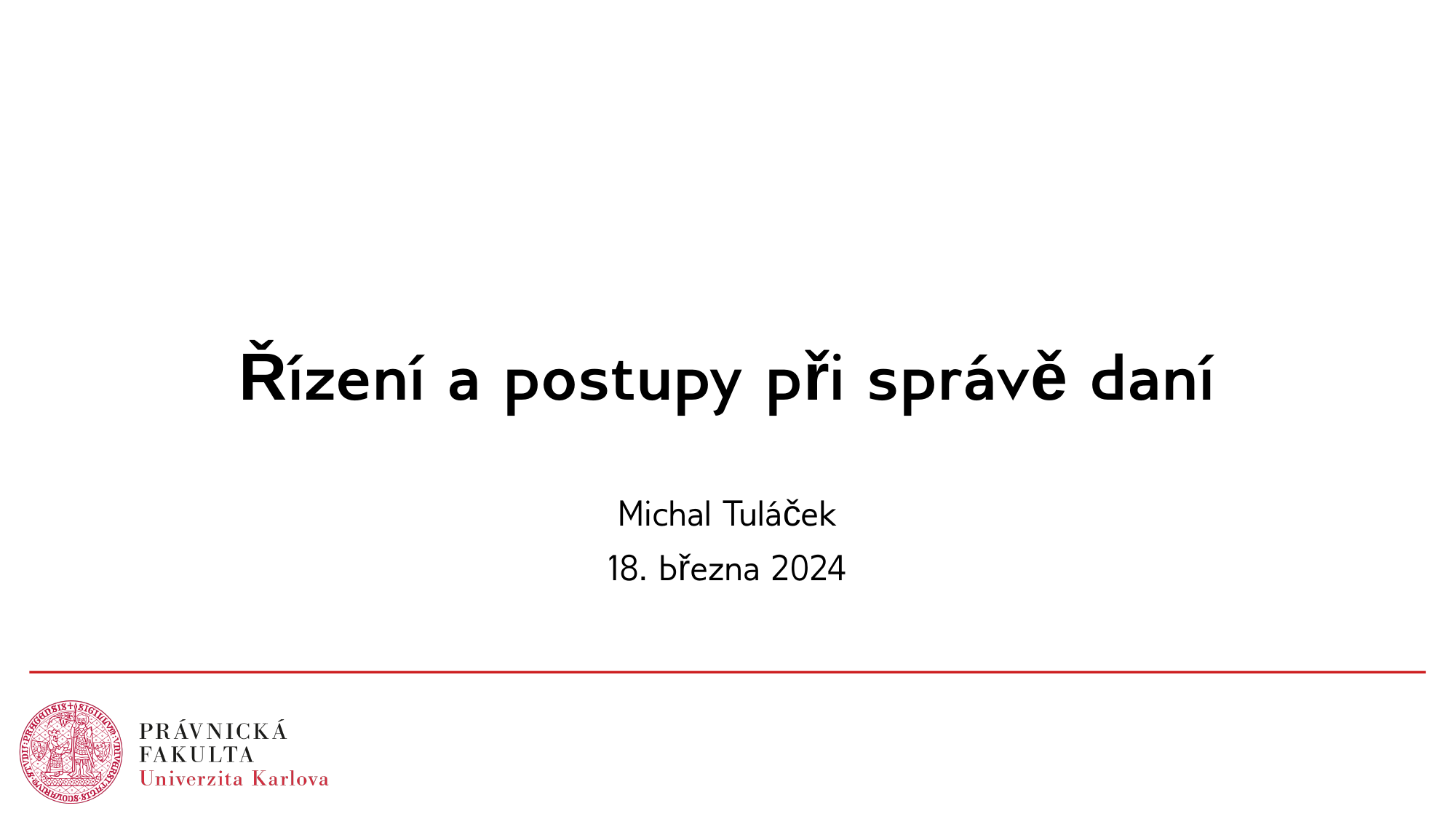

# Řízení a postupy při správě daní

Michal Tuláček
18. března 2024